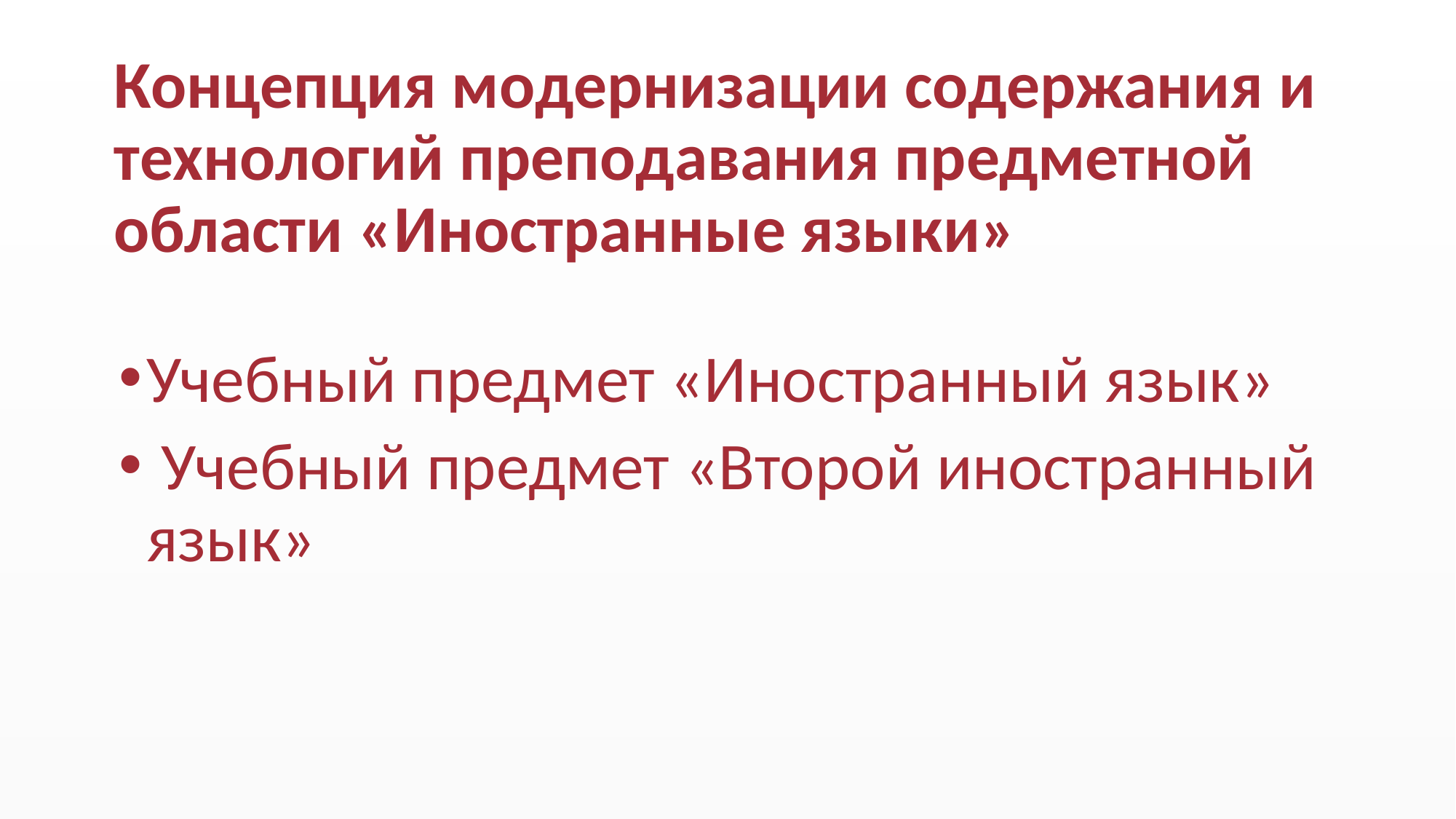

# Концепция модернизации содержания и технологий преподавания предметной области «Иностранные языки»
Учебный предмет «Иностранный язык»
 Учебный предмет «Второй иностранный язык»